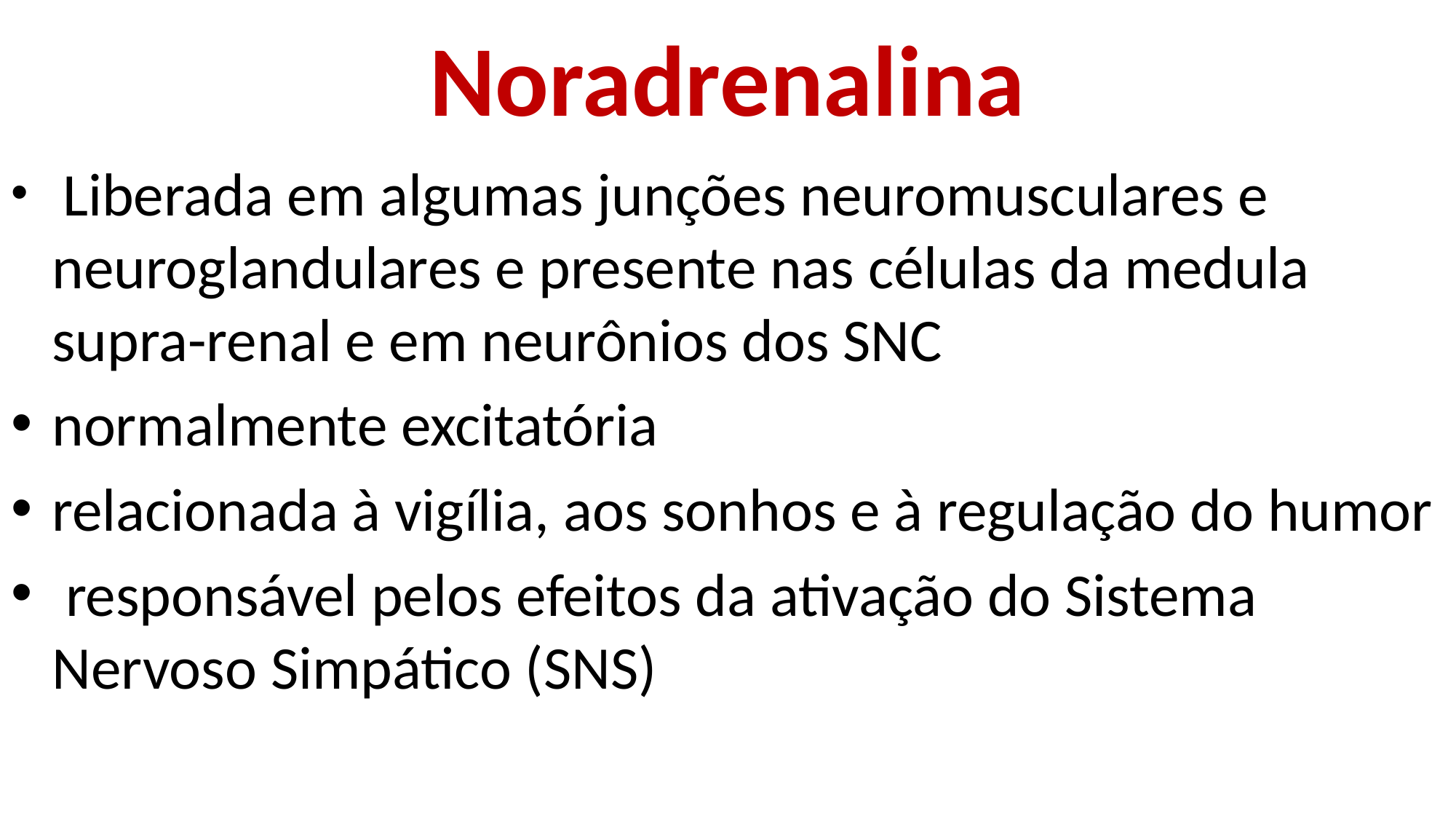

# Noradrenalina
 Liberada em algumas junções neuromusculares e neuroglandulares e presente nas células da medula supra-renal e em neurônios dos SNC
normalmente excitatória
relacionada à vigília, aos sonhos e à regulação do humor
 responsável pelos efeitos da ativação do Sistema Nervoso Simpático (SNS)